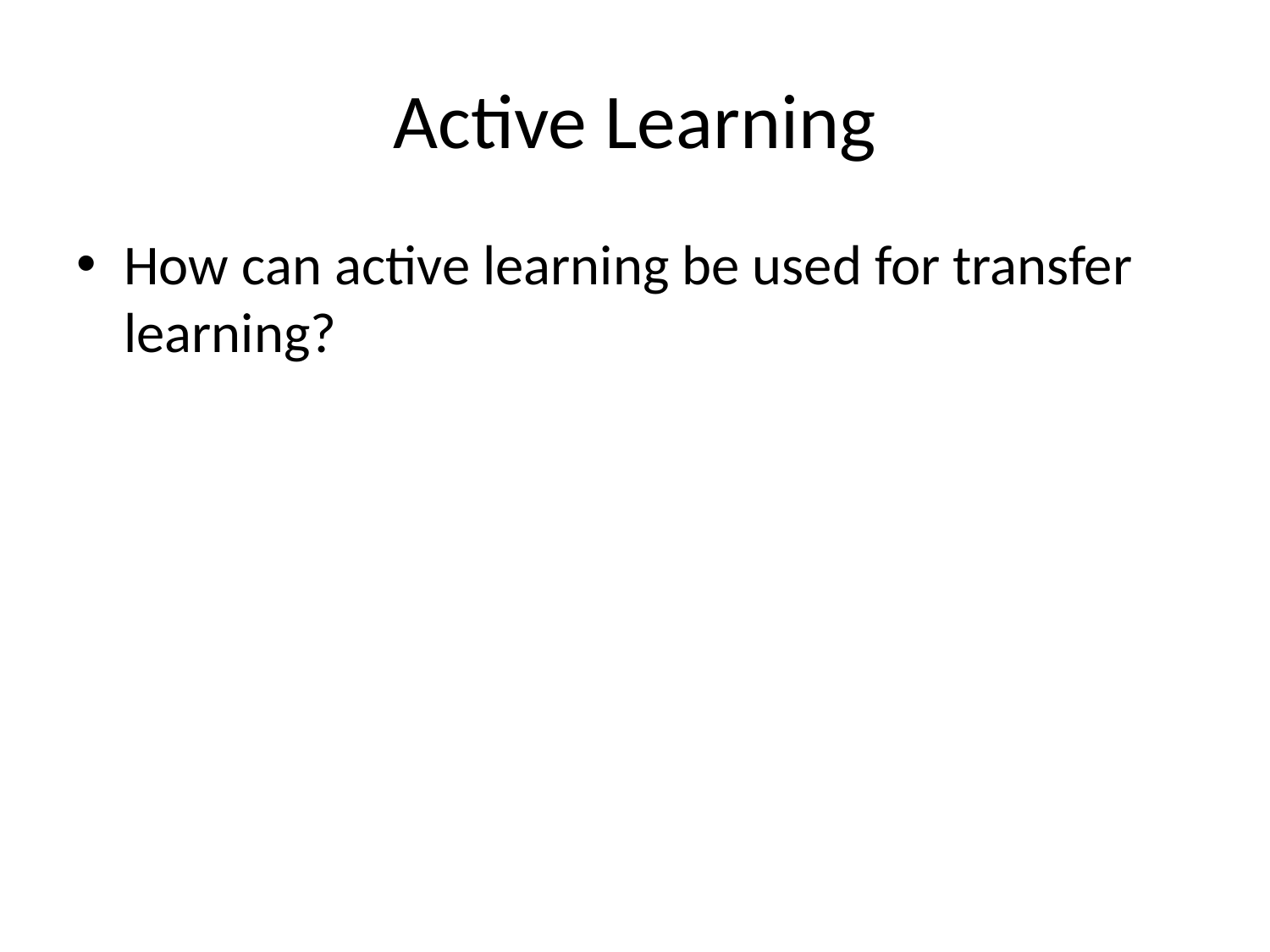

# Active Learning
How can active learning be used for transfer learning?